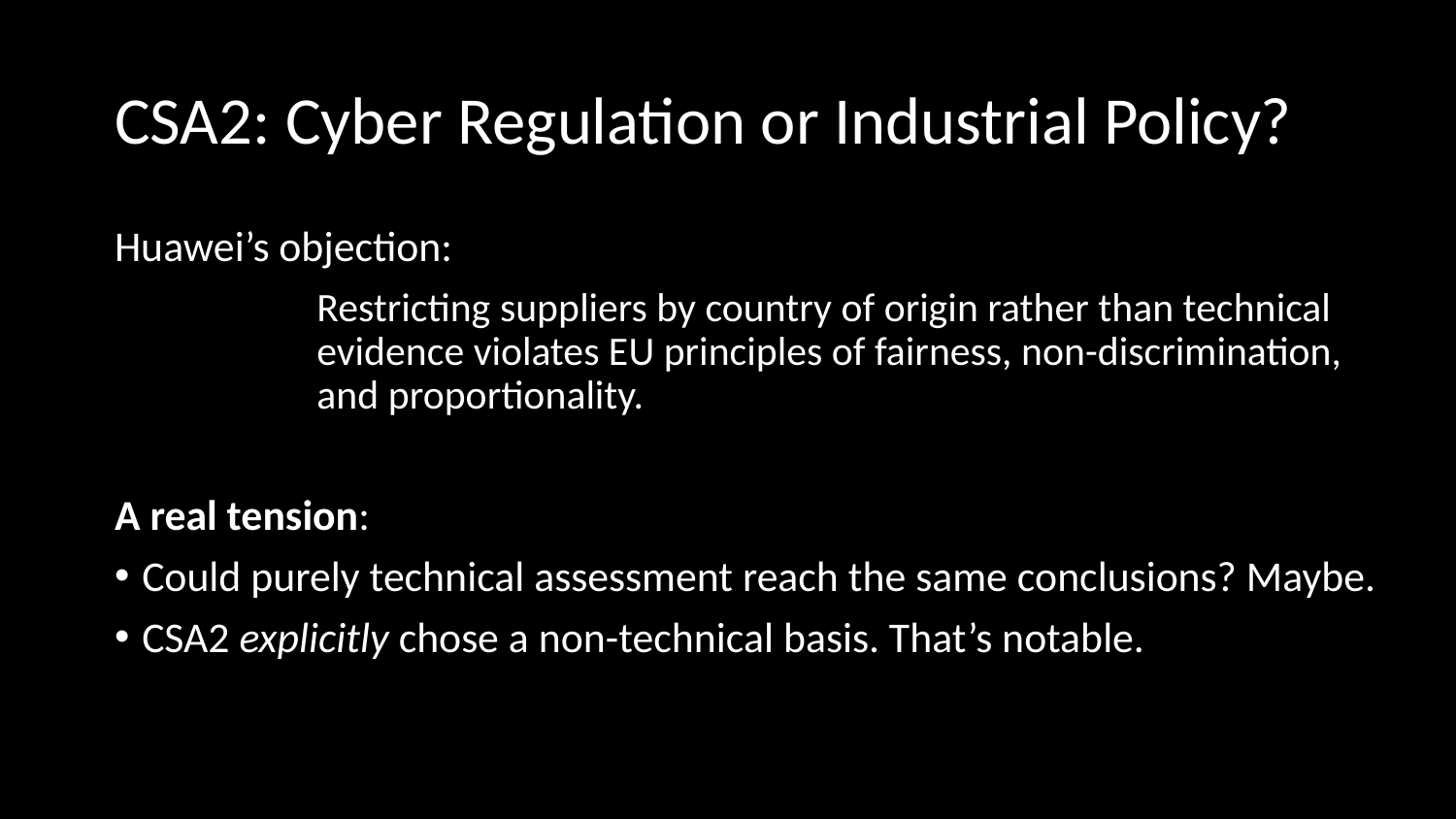

# CSA2: Cyber Regulation or Industrial Policy?
Huawei’s objection:
Restricting suppliers by country of origin rather than technical evidence violates EU principles of fairness, non-discrimination, and proportionality.

A real tension:
Could purely technical assessment reach the same conclusions? Maybe.
CSA2 explicitly chose a non-technical basis. That’s notable.